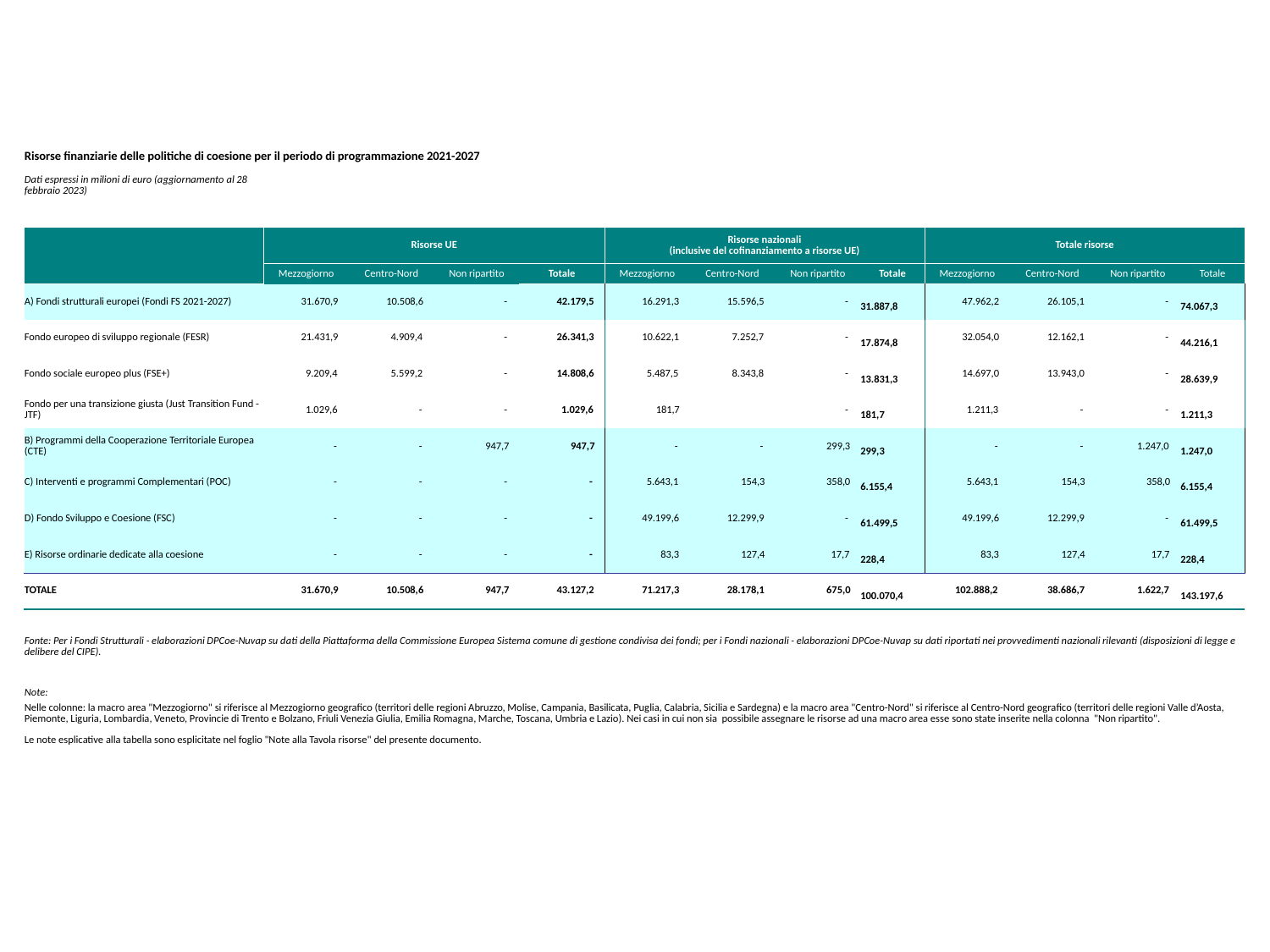

| Risorse finanziarie delle politiche di coesione per il periodo di programmazione 2021-2027 |  |  |  |  |  |  |  |  |  |  |  |  |
| --- | --- | --- | --- | --- | --- | --- | --- | --- | --- | --- | --- | --- |
| Dati espressi in milioni di euro (aggiornamento al 28 febbraio 2023) |  |  |  |  |  |  |  |  |  |  |  |  |
|  |  |  |  |  |  |  |  |  |  |  |  |  |
|  | Risorse UE |  |  |  | Risorse nazionali (inclusive del cofinanziamento a risorse UE) |  |  |  | Totale risorse |  |  |  |
|  | Mezzogiorno | Centro-Nord | Non ripartito | Totale | Mezzogiorno | Centro-Nord | Non ripartito | Totale | Mezzogiorno | Centro-Nord | Non ripartito | Totale |
| A) Fondi strutturali europei (Fondi FS 2021-2027) | 31.670,9 | 10.508,6 | - | 42.179,5 | 16.291,3 | 15.596,5 | - | 31.887,8 | 47.962,2 | 26.105,1 | - | 74.067,3 |
| Fondo europeo di sviluppo regionale (FESR) | 21.431,9 | 4.909,4 | - | 26.341,3 | 10.622,1 | 7.252,7 | - | 17.874,8 | 32.054,0 | 12.162,1 | - | 44.216,1 |
| Fondo sociale europeo plus (FSE+) | 9.209,4 | 5.599,2 | - | 14.808,6 | 5.487,5 | 8.343,8 | - | 13.831,3 | 14.697,0 | 13.943,0 | - | 28.639,9 |
| Fondo per una transizione giusta (Just Transition Fund - JTF) | 1.029,6 | - | - | 1.029,6 | 181,7 |  | - | 181,7 | 1.211,3 | - | - | 1.211,3 |
| B) Programmi della Cooperazione Territoriale Europea (CTE) | - | - | 947,7 | 947,7 | - | - | 299,3 | 299,3 | - | - | 1.247,0 | 1.247,0 |
| C) Interventi e programmi Complementari (POC) | - | - | - | - | 5.643,1 | 154,3 | 358,0 | 6.155,4 | 5.643,1 | 154,3 | 358,0 | 6.155,4 |
| D) Fondo Sviluppo e Coesione (FSC) | - | - | - | - | 49.199,6 | 12.299,9 | - | 61.499,5 | 49.199,6 | 12.299,9 | - | 61.499,5 |
| E) Risorse ordinarie dedicate alla coesione | - | - | - | - | 83,3 | 127,4 | 17,7 | 228,4 | 83,3 | 127,4 | 17,7 | 228,4 |
| TOTALE | 31.670,9 | 10.508,6 | 947,7 | 43.127,2 | 71.217,3 | 28.178,1 | 675,0 | 100.070,4 | 102.888,2 | 38.686,7 | 1.622,7 | 143.197,6 |
|  |  |  |  |  |  |  |  |  |  |  |  |  |
| Fonte: Per i Fondi Strutturali - elaborazioni DPCoe-Nuvap su dati della Piattaforma della Commissione Europea Sistema comune di gestione condivisa dei fondi; per i Fondi nazionali - elaborazioni DPCoe-Nuvap su dati riportati nei provvedimenti nazionali rilevanti (disposizioni di legge e delibere del CIPE). |  |  |  |  |  |  |  |  |  |  |  |  |
|  |  |  |  |  |  |  |  |  |  |  |  |  |
| Note: |  |  |  |  |  |  |  |  |  |  |  |  |
| Nelle colonne: la macro area "Mezzogiorno" si riferisce al Mezzogiorno geografico (territori delle regioni Abruzzo, Molise, Campania, Basilicata, Puglia, Calabria, Sicilia e Sardegna) e la macro area "Centro-Nord" si riferisce al Centro-Nord geografico (territori delle regioni Valle d’Aosta, Piemonte, Liguria, Lombardia, Veneto, Provincie di Trento e Bolzano, Friuli Venezia Giulia, Emilia Romagna, Marche, Toscana, Umbria e Lazio). Nei casi in cui non sia possibile assegnare le risorse ad una macro area esse sono state inserite nella colonna "Non ripartito". Le note esplicative alla tabella sono esplicitate nel foglio "Note alla Tavola risorse" del presente documento. |  |  |  |  |  |  |  |  |  |  |  |  |